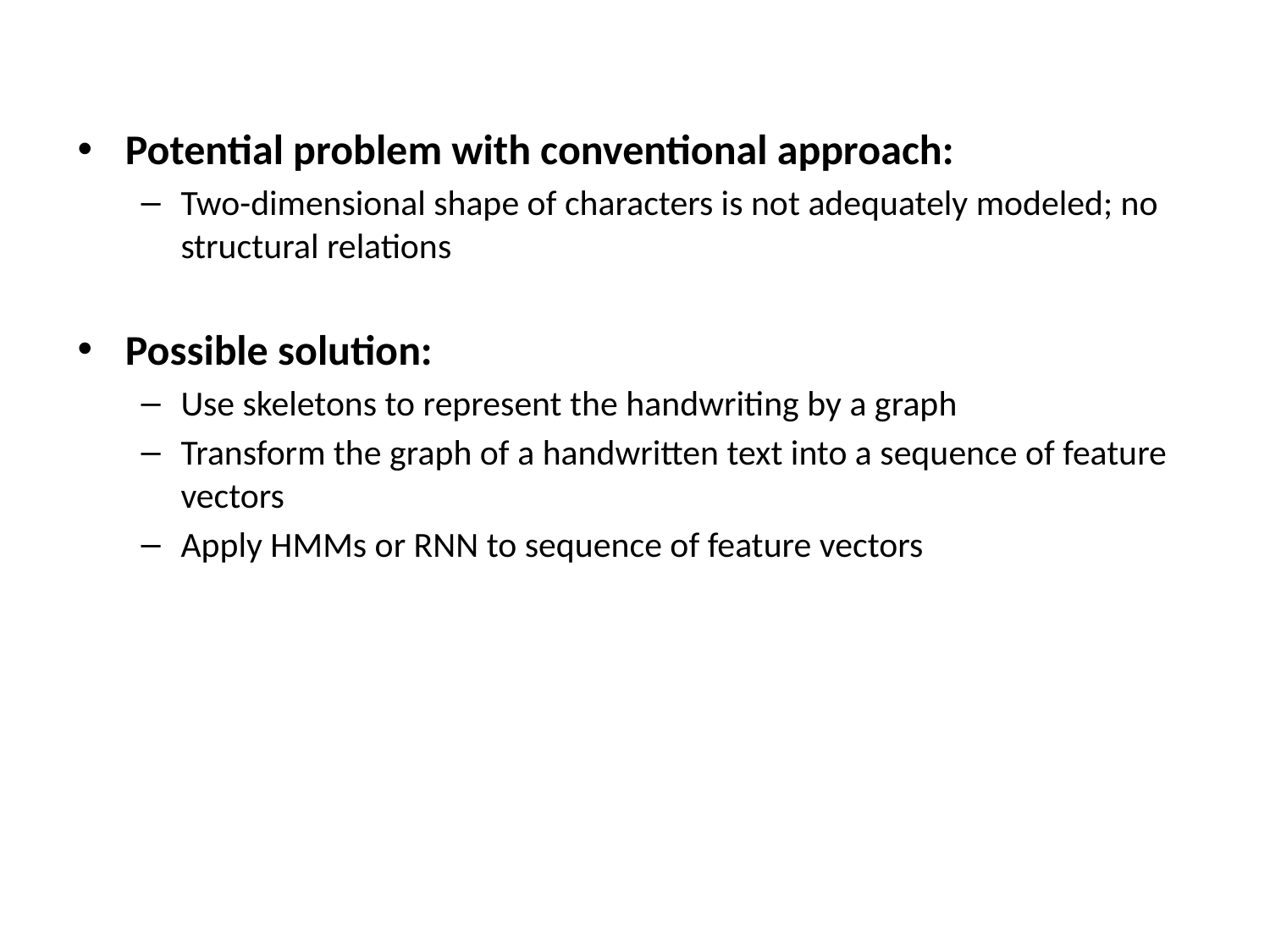

#
Potential problem with conventional approach:
Two-dimensional shape of characters is not adequately modeled; no structural relations

Possible solution:
Use skeletons to represent the handwriting by a graph
Transform the graph of a handwritten text into a sequence of feature vectors
Apply HMMs or RNN to sequence of feature vectors